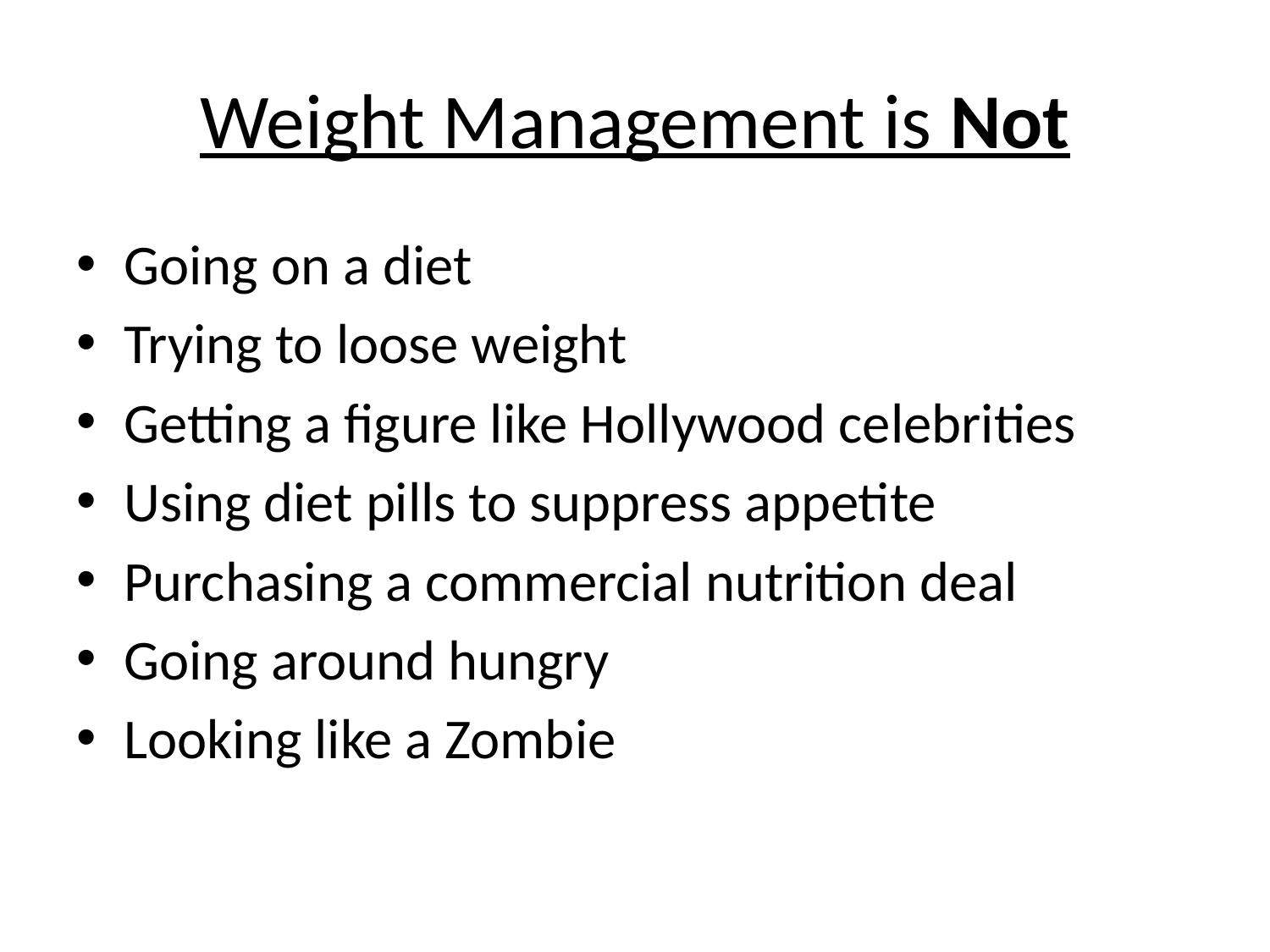

# Weight Management is Not
Going on a diet
Trying to loose weight
Getting a figure like Hollywood celebrities
Using diet pills to suppress appetite
Purchasing a commercial nutrition deal
Going around hungry
Looking like a Zombie